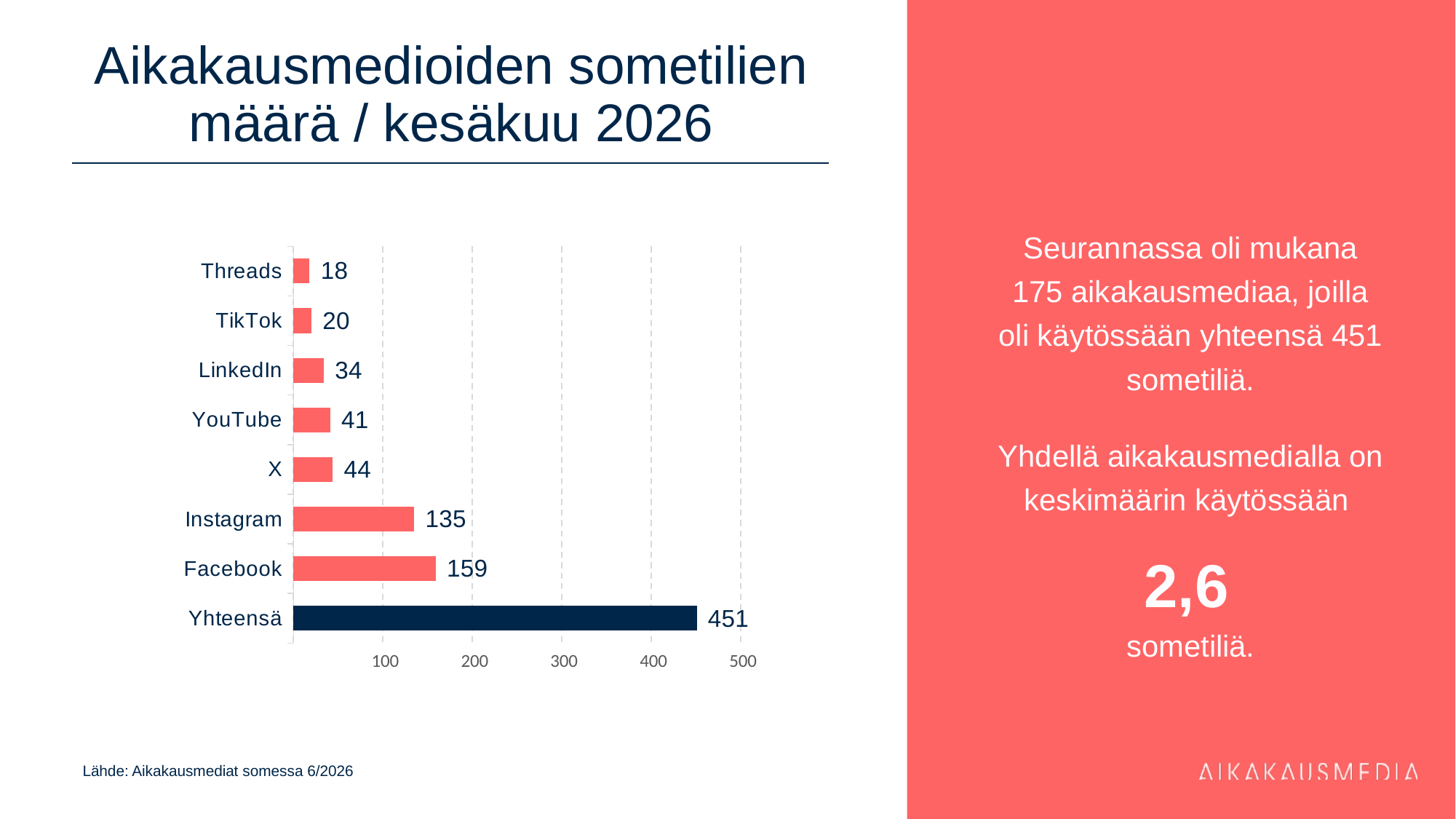

# Aikakausmedioiden sometilien määrä / kesäkuu 2026
Seurannassa oli mukana 175 aikakausmediaa, joilla oli käytössään yhteensä 451 sometiliä.
Yhdellä aikakausmedialla on keskimäärin käytössään
2,6
sometiliä.

### Chart

| Category | 159 |
|---|---|
| Yhteensä | 451.0 |
| Facebook | 159.0 |
| Instagram | 135.0 |
| X | 44.0 |
| YouTube | 41.0 |
| LinkedIn | 34.0 |
| TikTok | 20.0 |
| Threads | 18.0 |